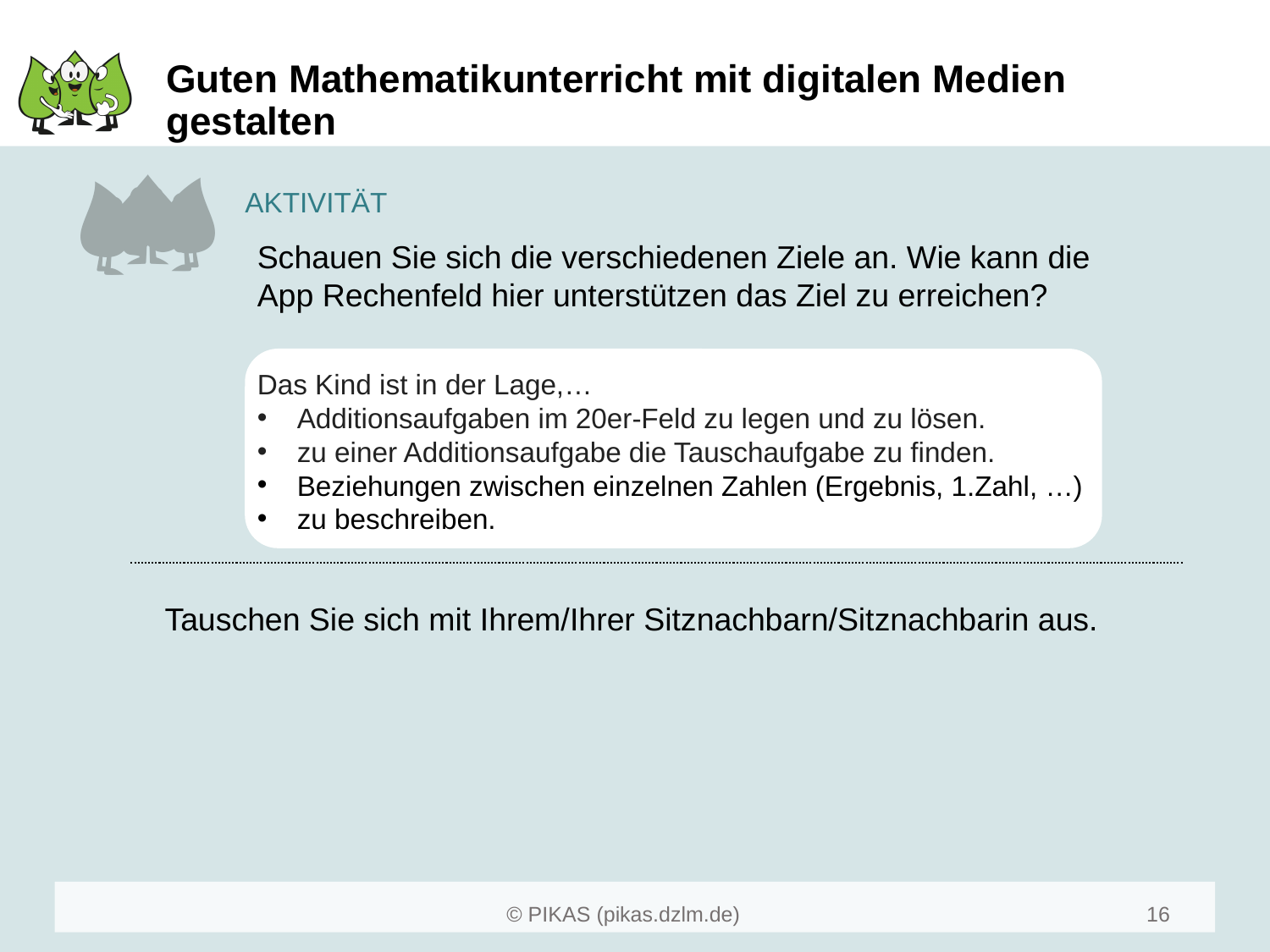

# Guten Mathematikunterricht mit digitalen Medien gestalten
Schauen Sie sich die verschiedenen Ziele an. Wie kann die App Rechenfeld hier unterstützen das Ziel zu erreichen?

Das Kind ist in der Lage,…
Additionsaufgaben im 20er-Feld zu legen und zu lösen.
zu einer Additionsaufgabe die Tauschaufgabe zu finden.
Beziehungen zwischen einzelnen Zahlen (Ergebnis, 1.Zahl, …)
zu beschreiben.
Tauschen Sie sich mit Ihrem/Ihrer Sitznachbarn/Sitznachbarin aus.

16